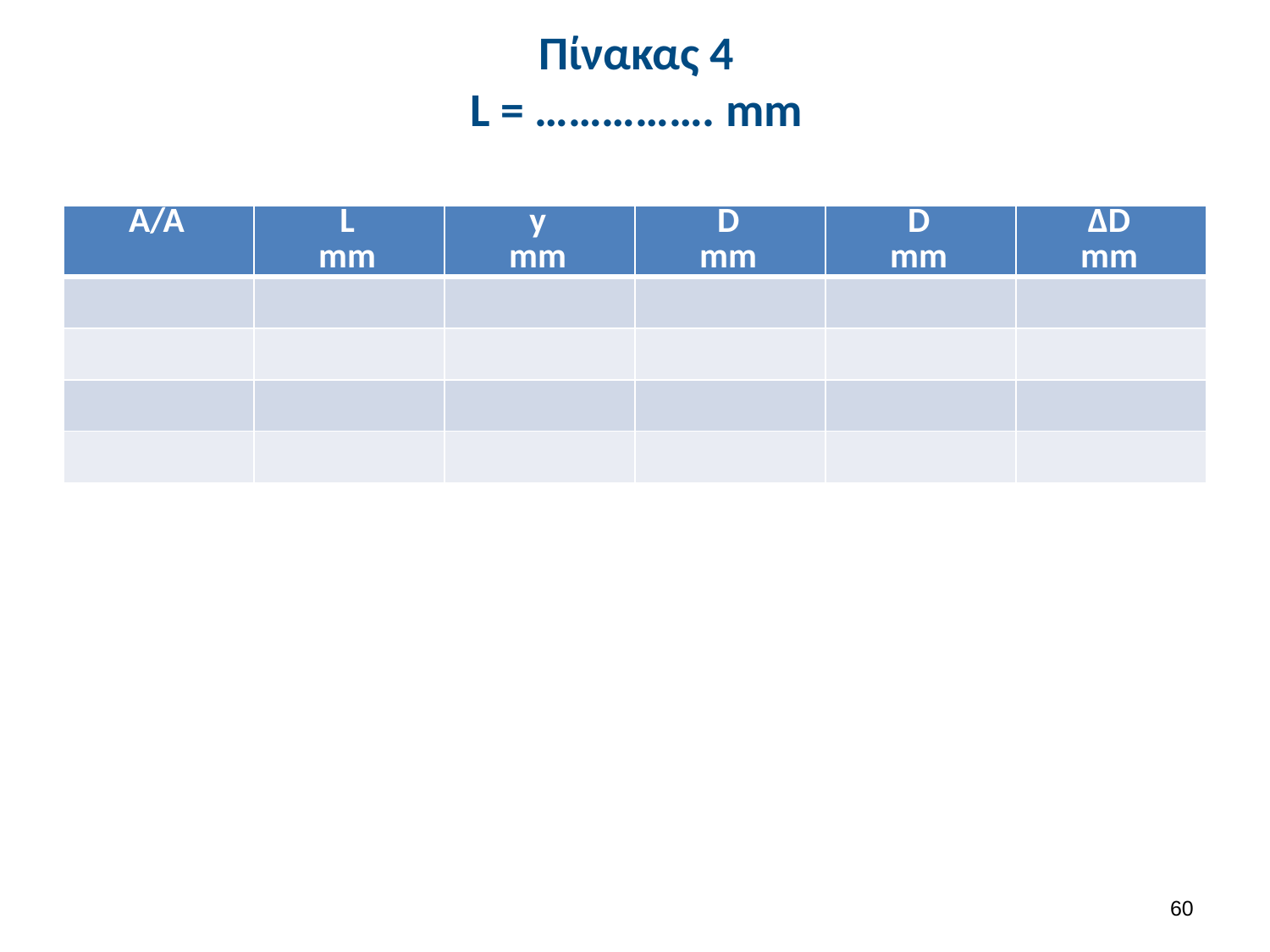

# Πίνακας 4 L = ……………. mm
| Α/Α | L mm | y mm | D mm | D mm | ΔD mm |
| --- | --- | --- | --- | --- | --- |
|  |  |  |  |  |  |
|  |  |  |  |  |  |
|  |  |  |  |  |  |
|  |  |  |  |  |  |
60